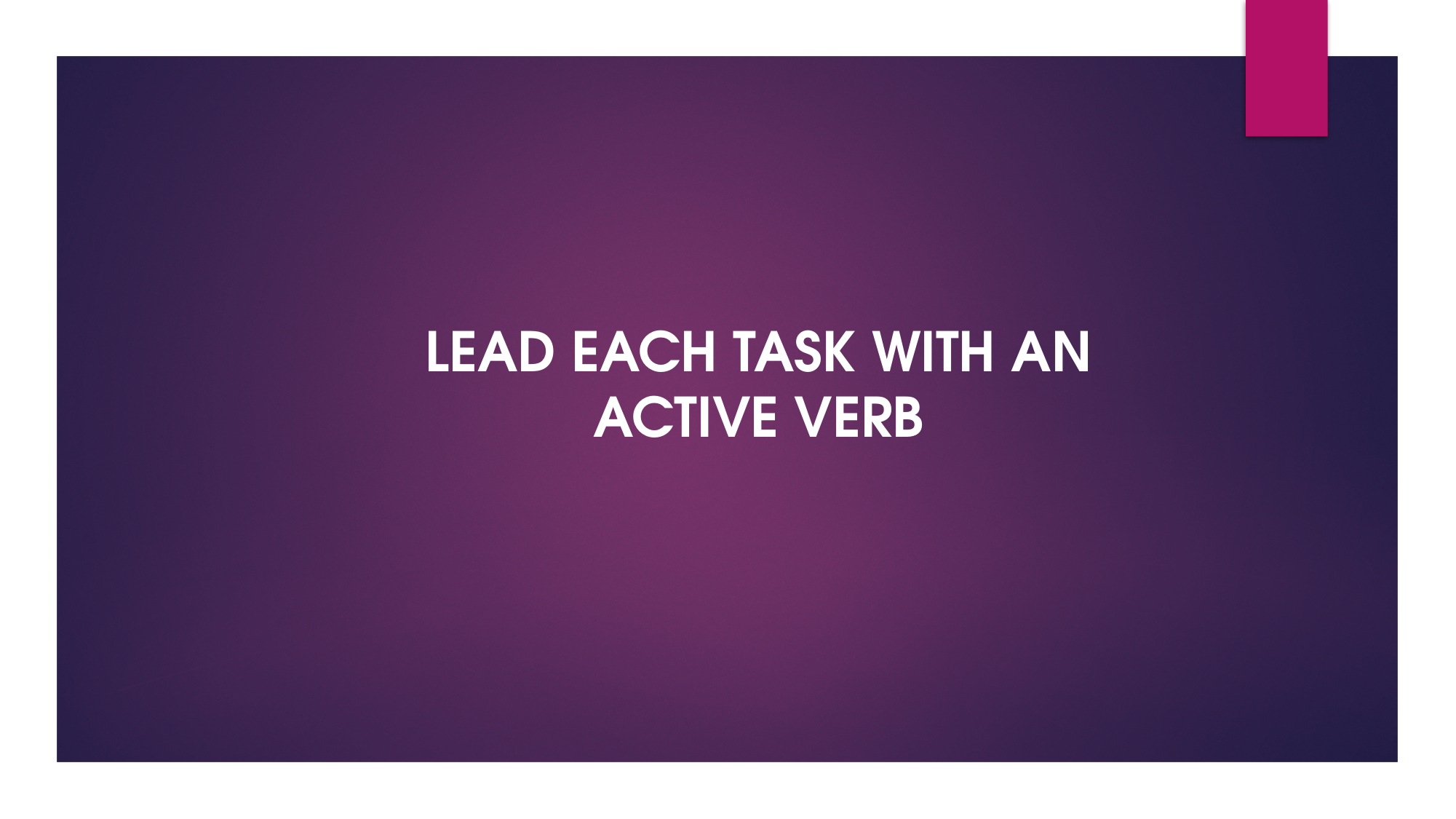

#
LEAD EACH TASK WITH AN ACTIVE VERB